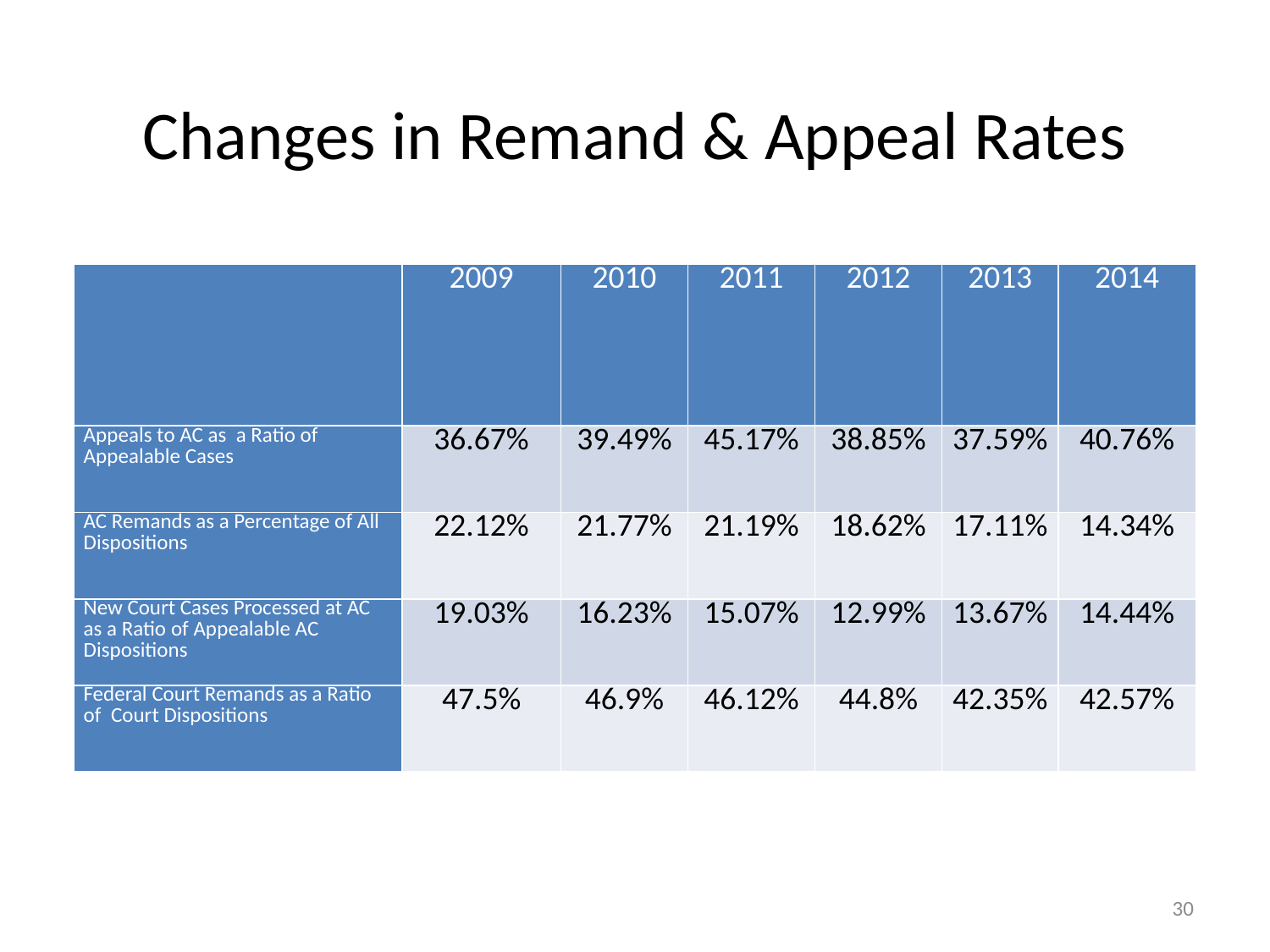

# Changes in Remand & Appeal Rates
|  | 2009 | 2010 | 2011 | 2012 | 2013 | 2014 |
| --- | --- | --- | --- | --- | --- | --- |
| Appeals to AC as a Ratio of Appealable Cases | 36.67% | 39.49% | 45.17% | 38.85% | 37.59% | 40.76% |
| AC Remands as a Percentage of All Dispositions | 22.12% | 21.77% | 21.19% | 18.62% | 17.11% | 14.34% |
| New Court Cases Processed at AC as a Ratio of Appealable AC Dispositions | 19.03% | 16.23% | 15.07% | 12.99% | 13.67% | 14.44% |
| Federal Court Remands as a Ratio of Court Dispositions | 47.5% | 46.9% | 46.12% | 44.8% | 42.35% | 42.57% |
30